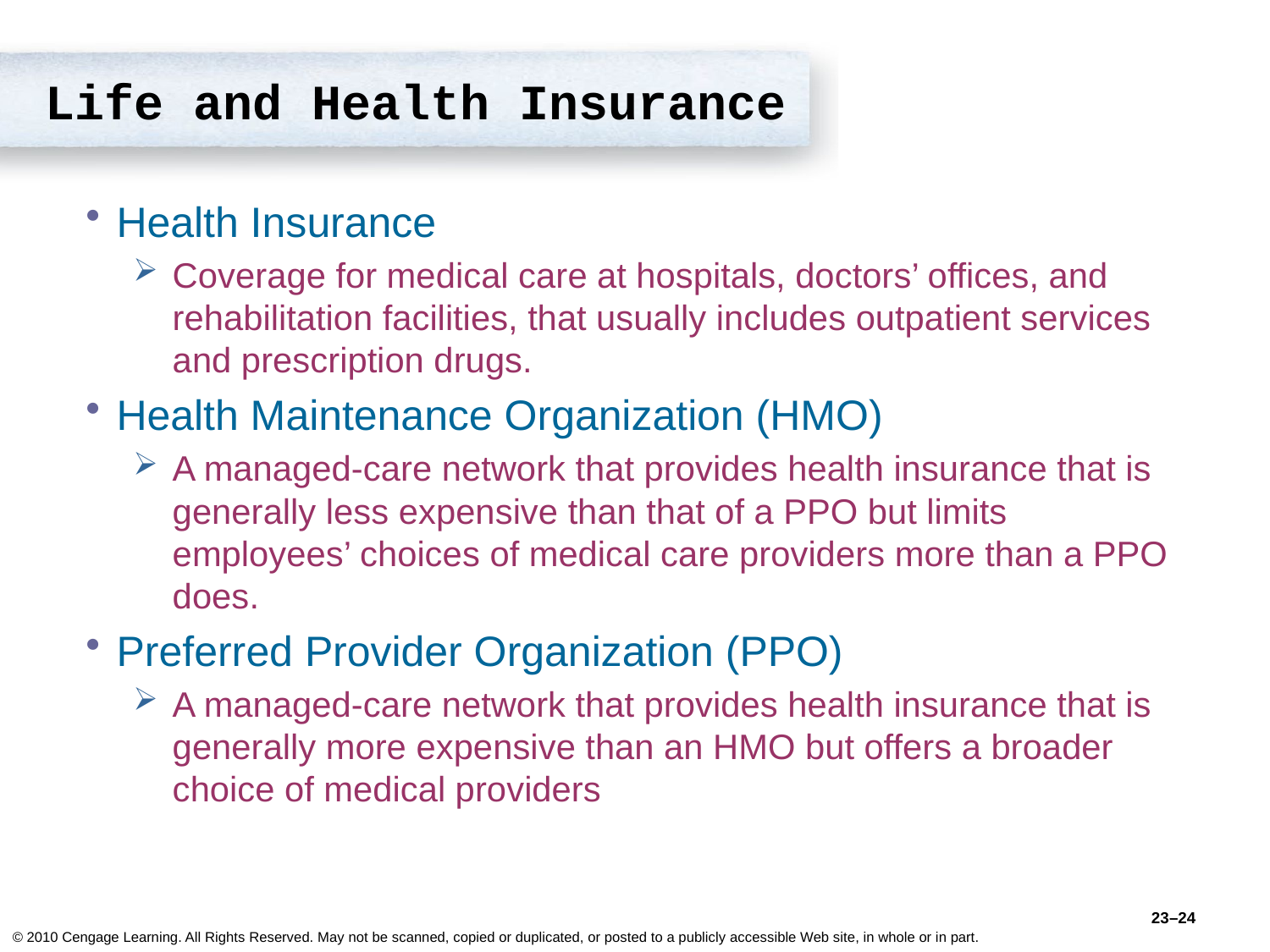

# Life and Health Insurance
Health Insurance
Coverage for medical care at hospitals, doctors’ offices, and rehabilitation facilities, that usually includes outpatient services and prescription drugs.
Health Maintenance Organization (HMO)
A managed-care network that provides health insurance that is generally less expensive than that of a PPO but limits employees’ choices of medical care providers more than a PPO does.
Preferred Provider Organization (PPO)
A managed-care network that provides health insurance that is generally more expensive than an HMO but offers a broader choice of medical providers
23–24